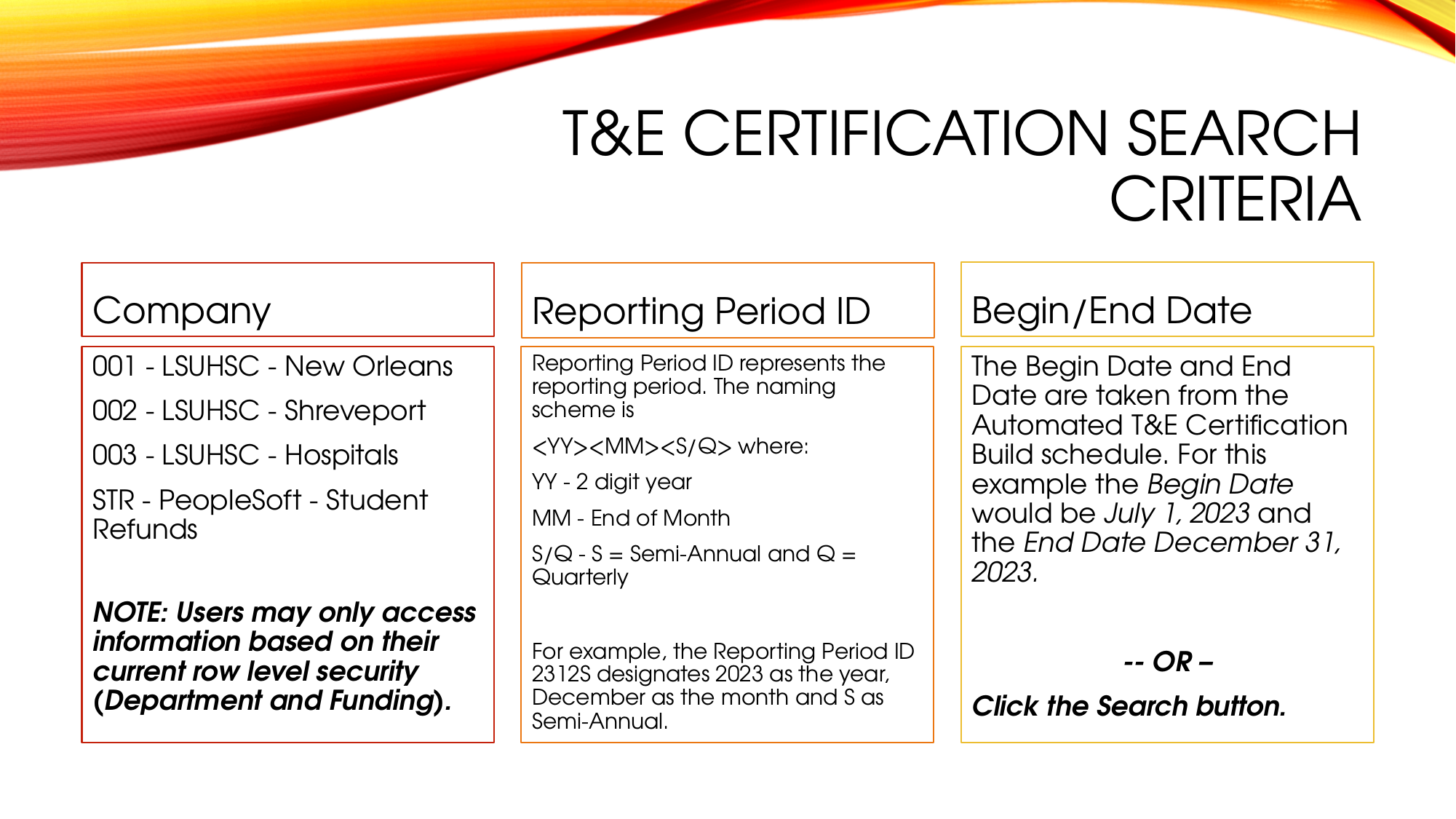

# T&E Certification Search Criteria
Begin/End Date
Reporting Period ID
Company
Reporting Period ID represents the reporting period. The naming scheme is
<YY><MM><S/Q> where:
YY - 2 digit year
MM - End of Month
S/Q - S = Semi-Annual and Q = Quarterly

For example, the Reporting Period ID 2312S designates 2023 as the year, December as the month and S as Semi-Annual.
001 - LSUHSC - New Orleans
002 - LSUHSC - Shreveport
003 - LSUHSC - Hospitals
STR - PeopleSoft - Student Refunds

NOTE: Users may only access information based on their current row level security (Department and Funding).
The Begin Date and End Date are taken from the Automated T&E Certification Build schedule. For this example the Begin Date would be July 1, 2023 and the End Date December 31, 2023.

-- OR –
Click the Search button.